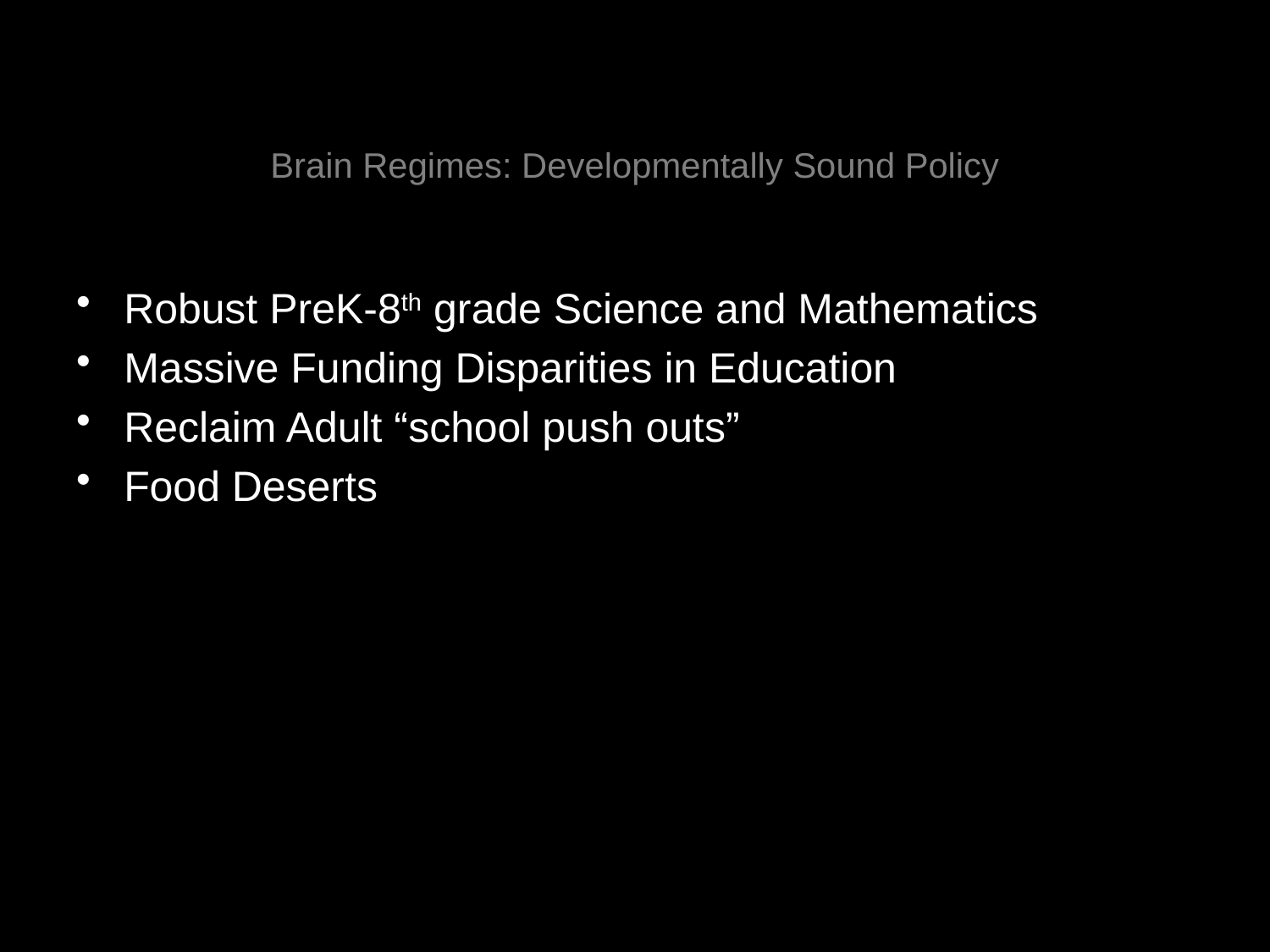

# Brain Regimes: Developmentally Sound Policy
Robust PreK-8th grade Science and Mathematics
Massive Funding Disparities in Education
Reclaim Adult “school push outs”
Food Deserts